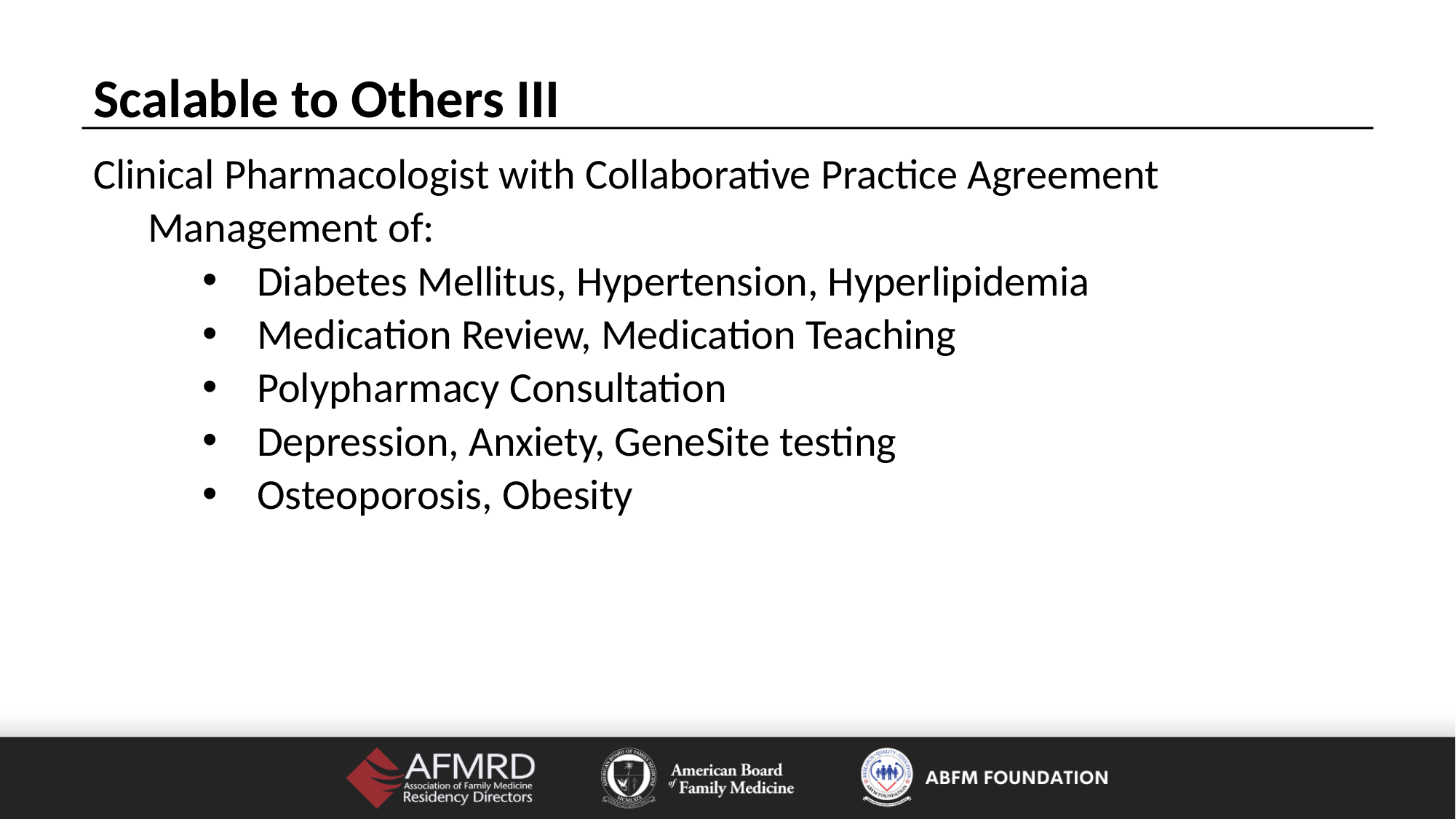

Scalable to Others III
Clinical Pharmacologist with Collaborative Practice Agreement
Management of:
Diabetes Mellitus, Hypertension, Hyperlipidemia
Medication Review, Medication Teaching
Polypharmacy Consultation
Depression, Anxiety, GeneSite testing
Osteoporosis, Obesity